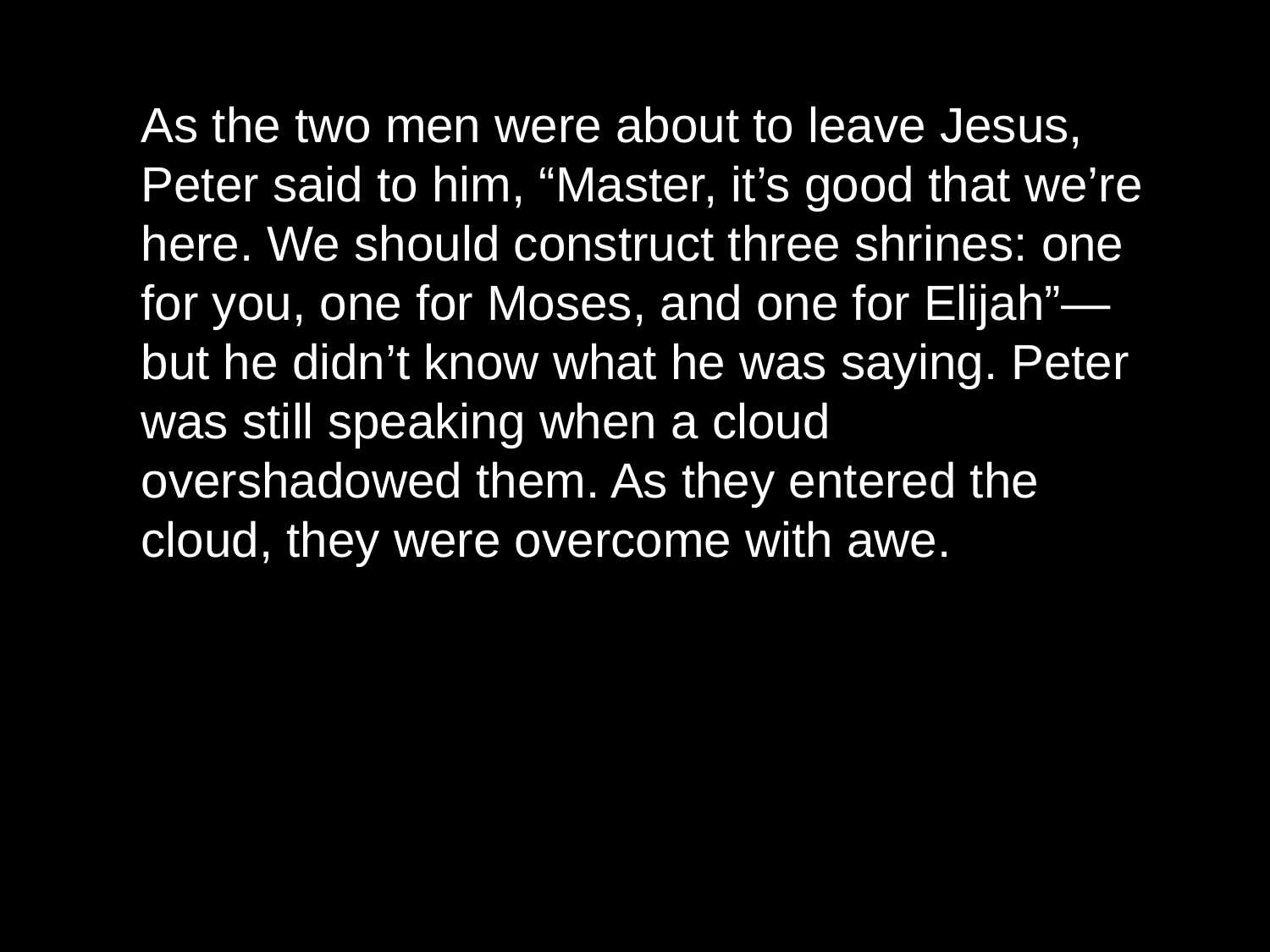

As the two men were about to leave Jesus, Peter said to him, “Master, it’s good that we’re here. We should construct three shrines: one for you, one for Moses, and one for Elijah”—but he didn’t know what he was saying. Peter was still speaking when a cloud overshadowed them. As they entered the cloud, they were overcome with awe.